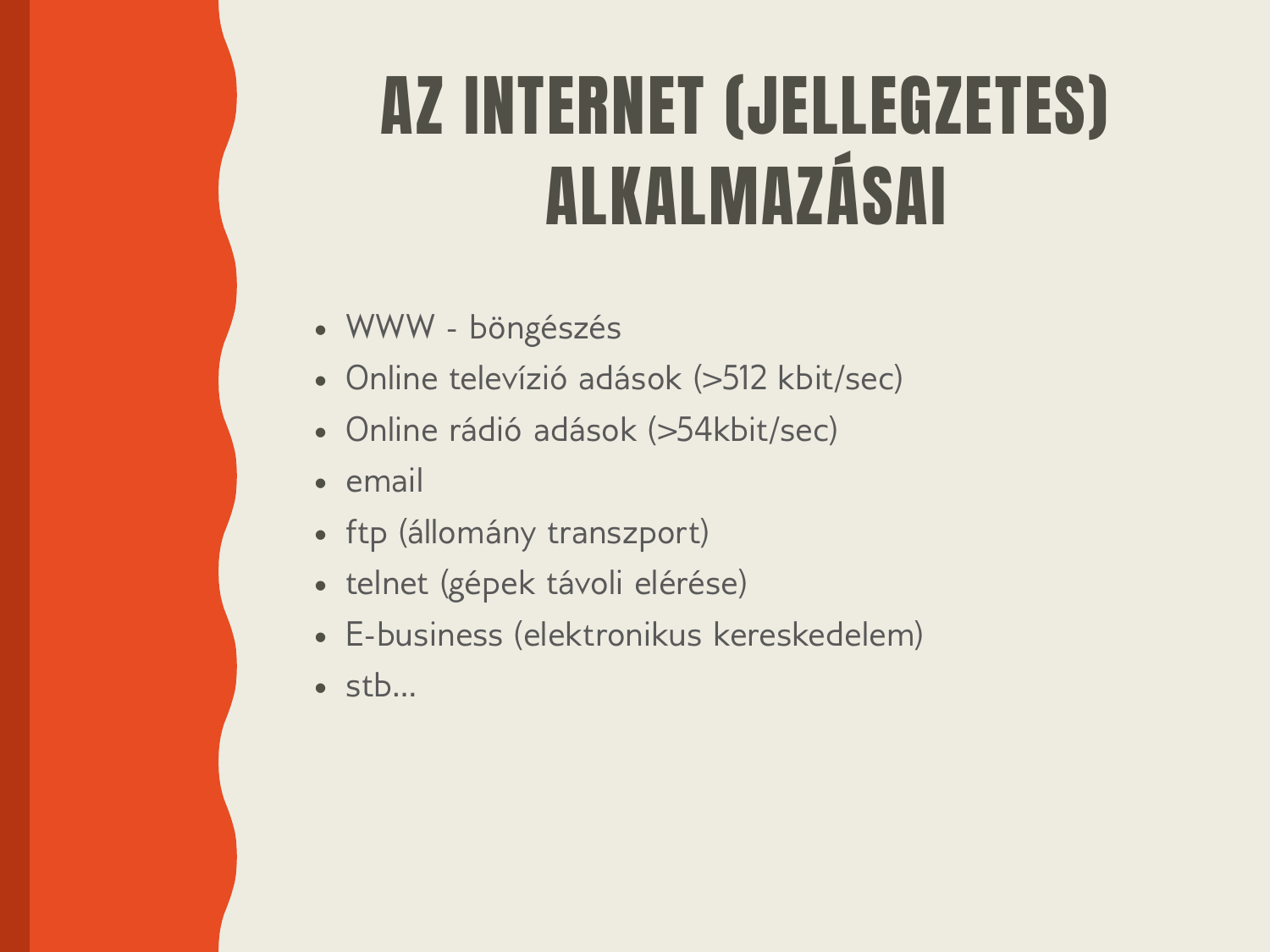

# Az internet (jellegzetes) alkalmazásai
WWW - böngészés
Online televízió adások (>512 kbit/sec)
Online rádió adások (>54kbit/sec)
email
ftp (állomány transzport)
telnet (gépek távoli elérése)
E-business (elektronikus kereskedelem)
stb…